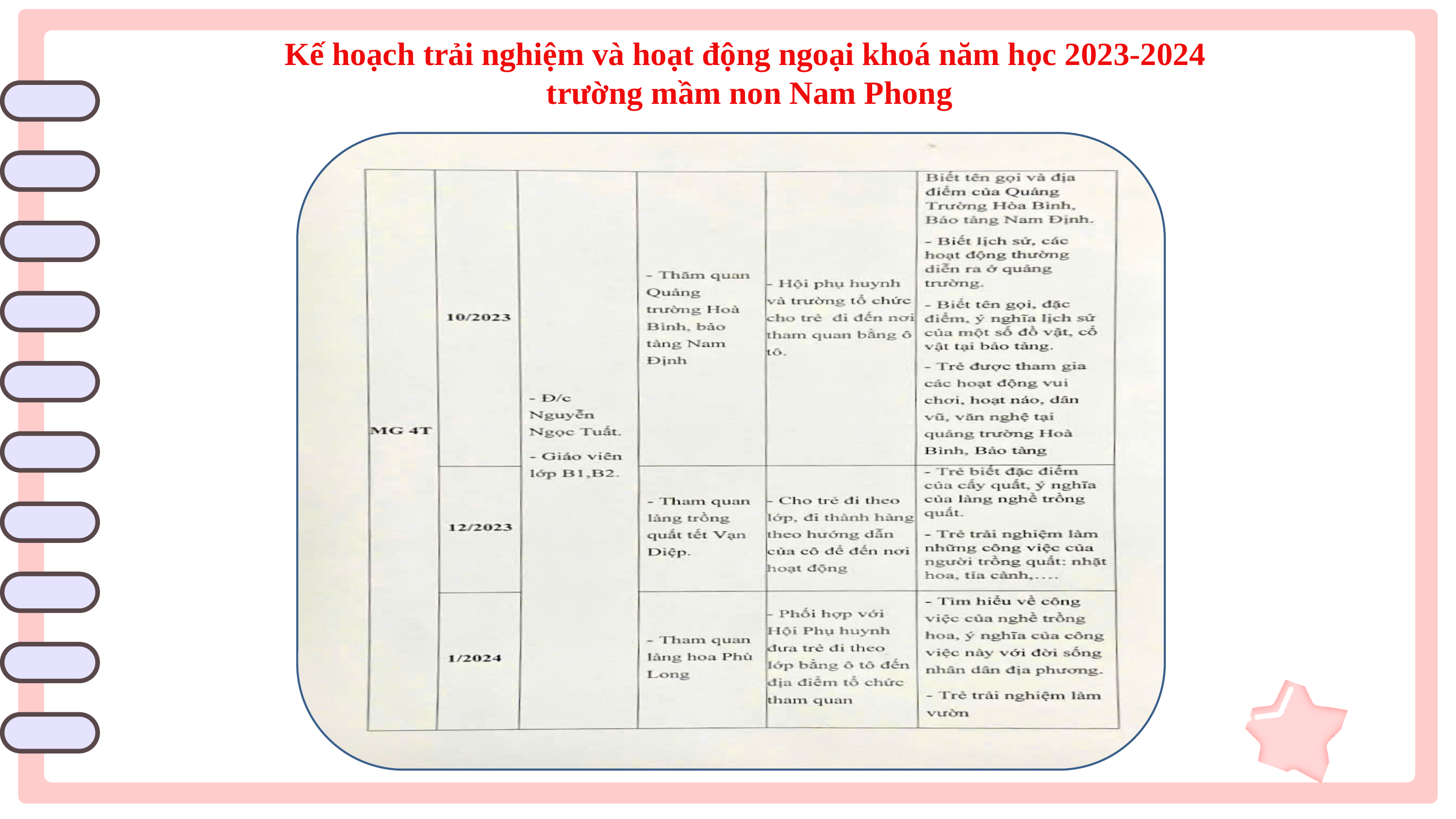

Kế hoạch trải nghiệm và hoạt động ngoại khoá năm học 2023-2024
 trường mầm non Nam Phong